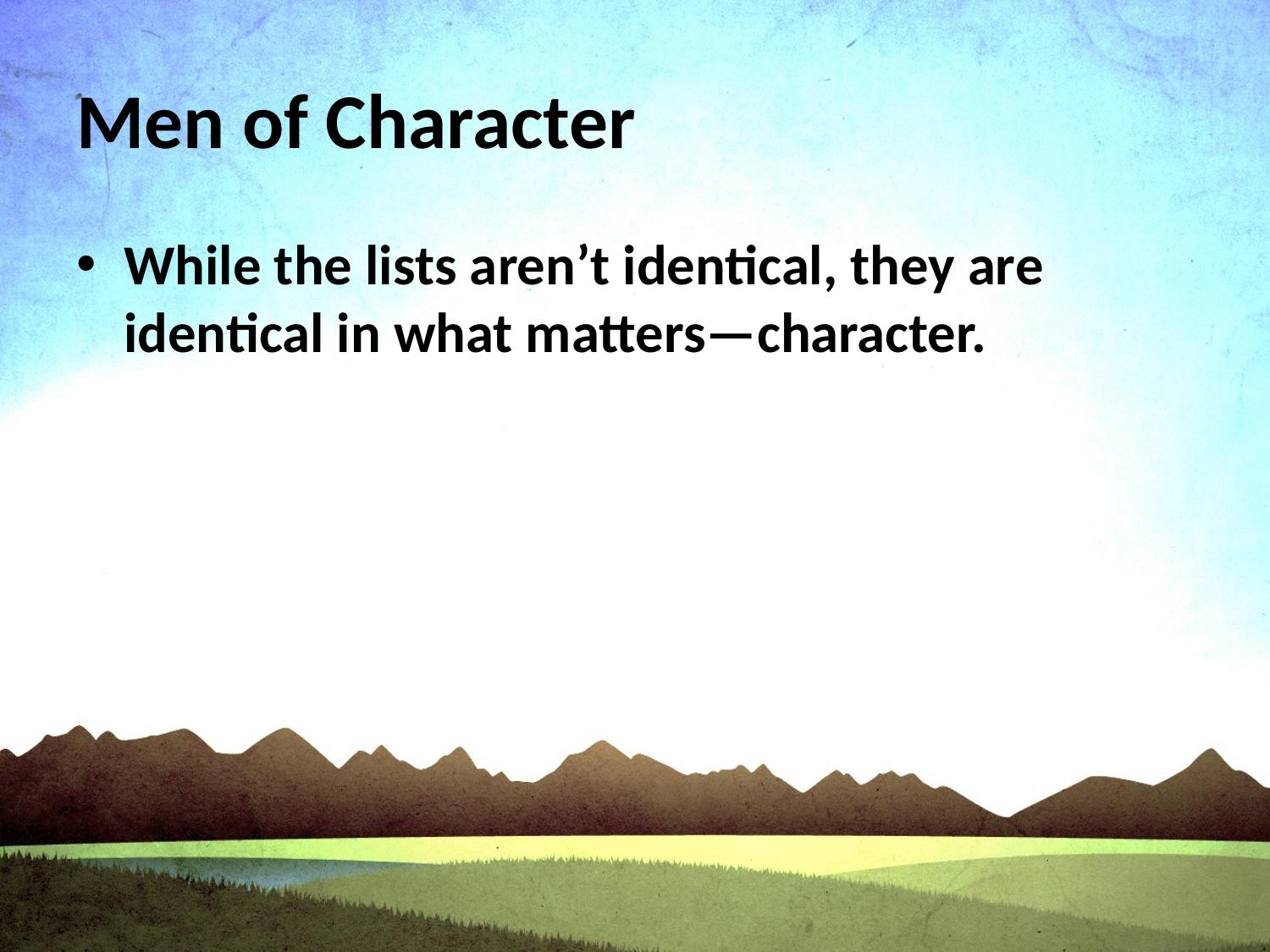

# Men of Character
While the lists aren’t identical, they are identical in what matters—character.